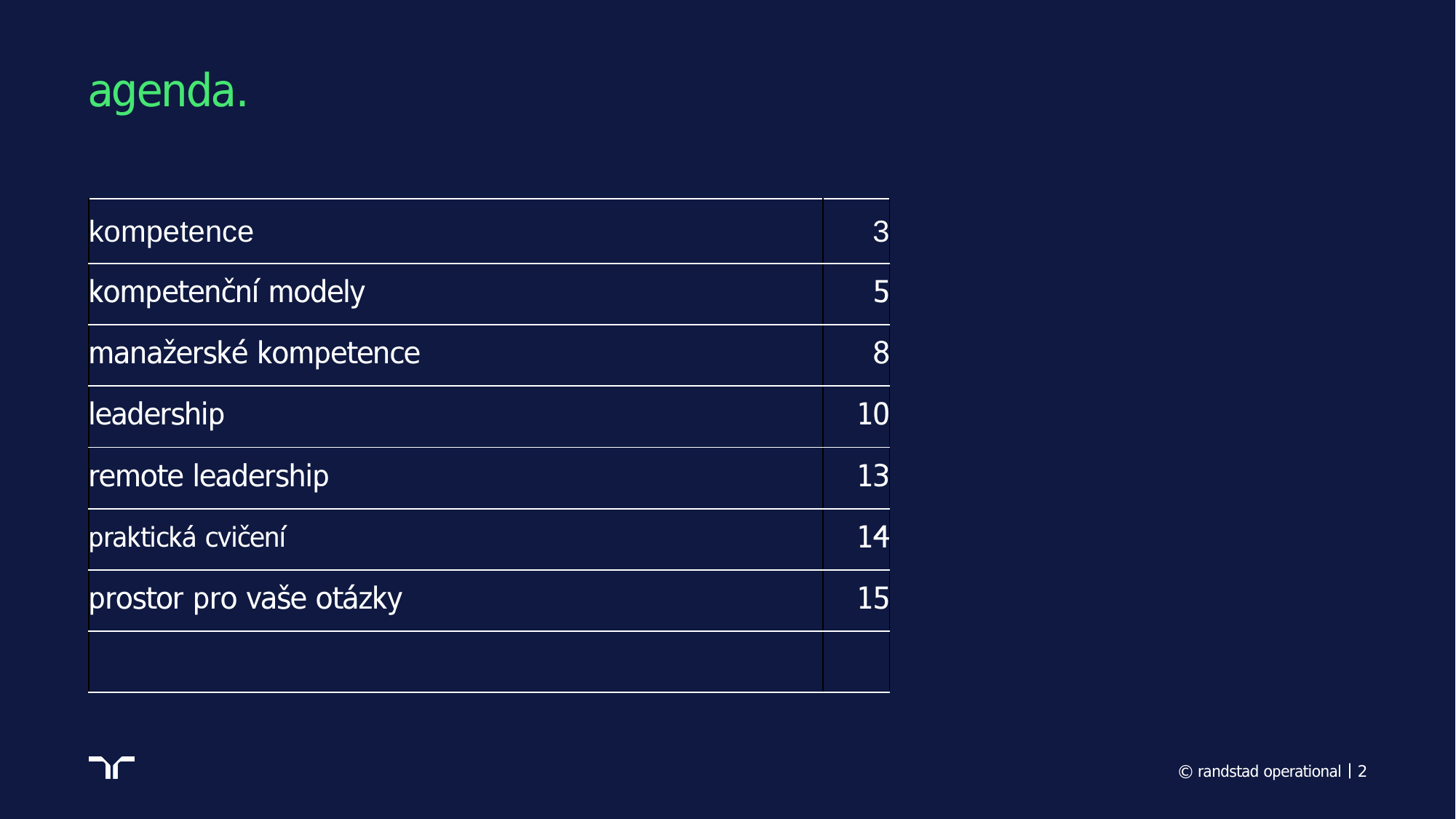

# agenda.
| kompetence | 3 |
| --- | --- |
| kompetenční modely | 5 |
| manažerské kompetence | 8 |
| leadership | 10 |
| remote leadership | 13 |
| praktická cvičení | 14 |
| prostor pro vaše otázky | 15 |
|  |  |
© randstad operational
2